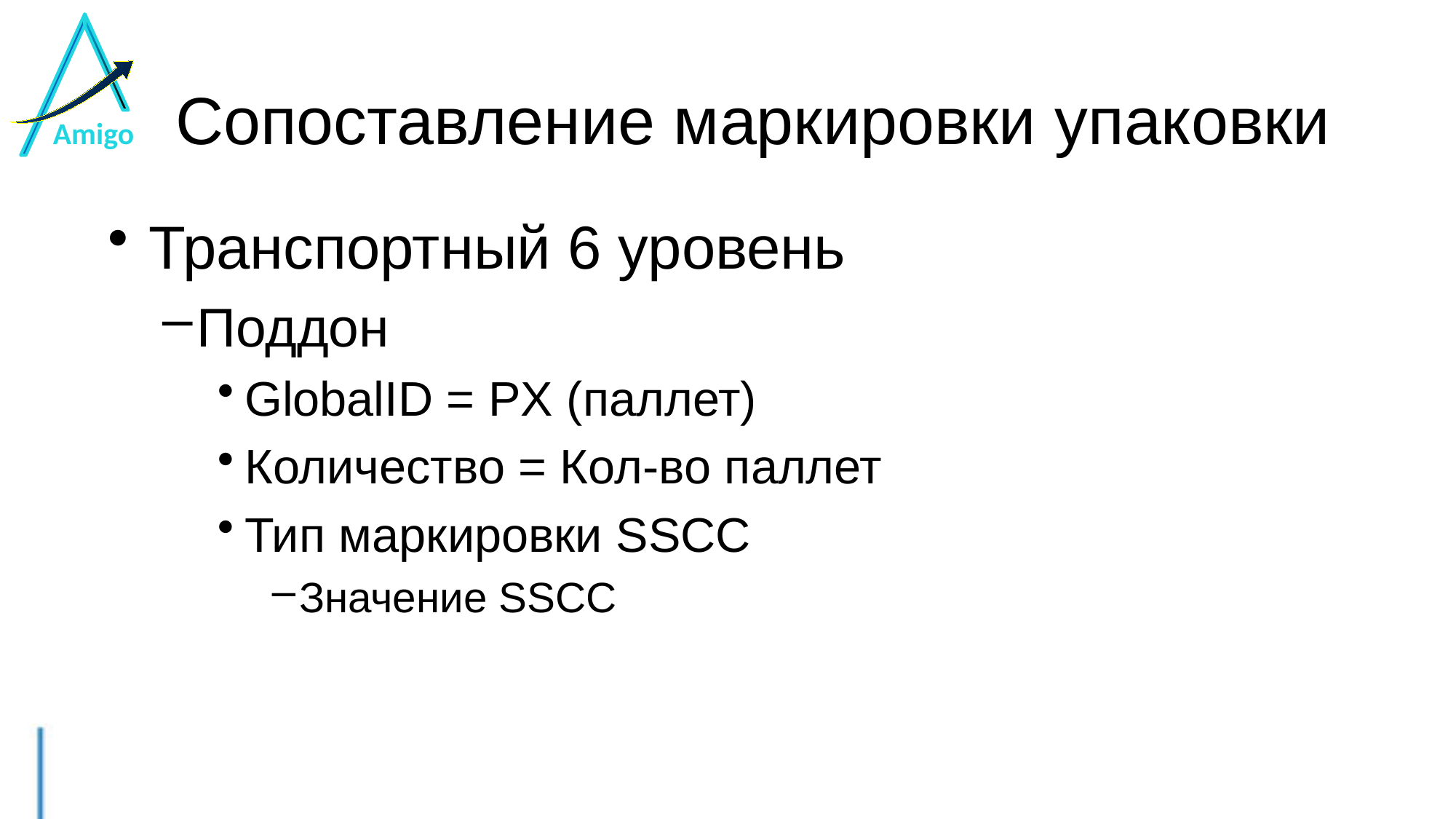

# Сопоставление маркировки упаковки
Транспортный 6 уровень
Поддон
GlobalID = PX (паллет)
Количество = Кол-во паллет
Тип маркировки SSCC
Значение SSCC